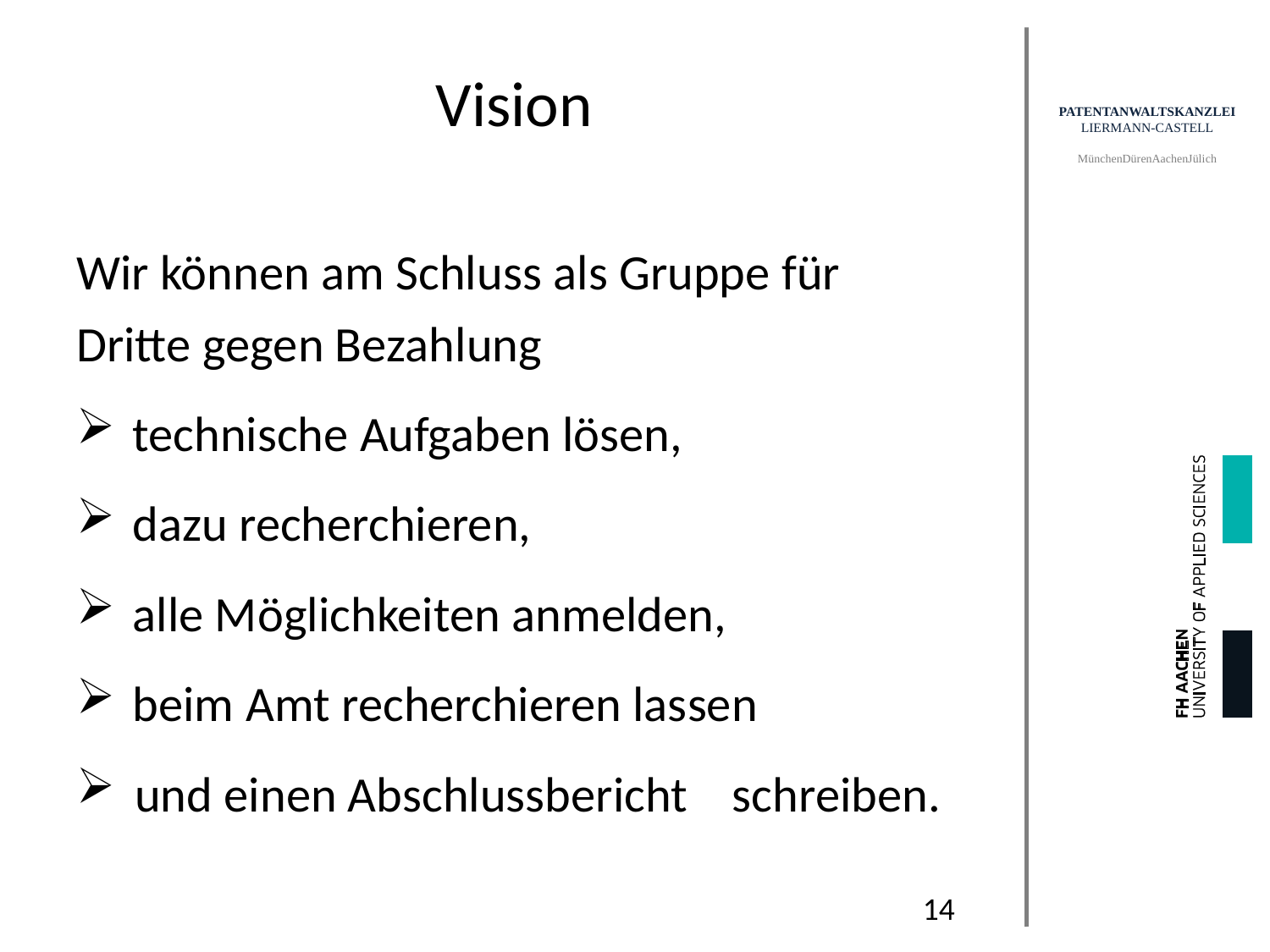

# Vision
Wir können am Schluss als Gruppe für Dritte gegen Bezahlung
 technische Aufgaben lösen,
 dazu recherchieren,
 alle Möglichkeiten anmelden,
 beim Amt recherchieren lassen
und einen Abschlussbericht    schreiben.
14